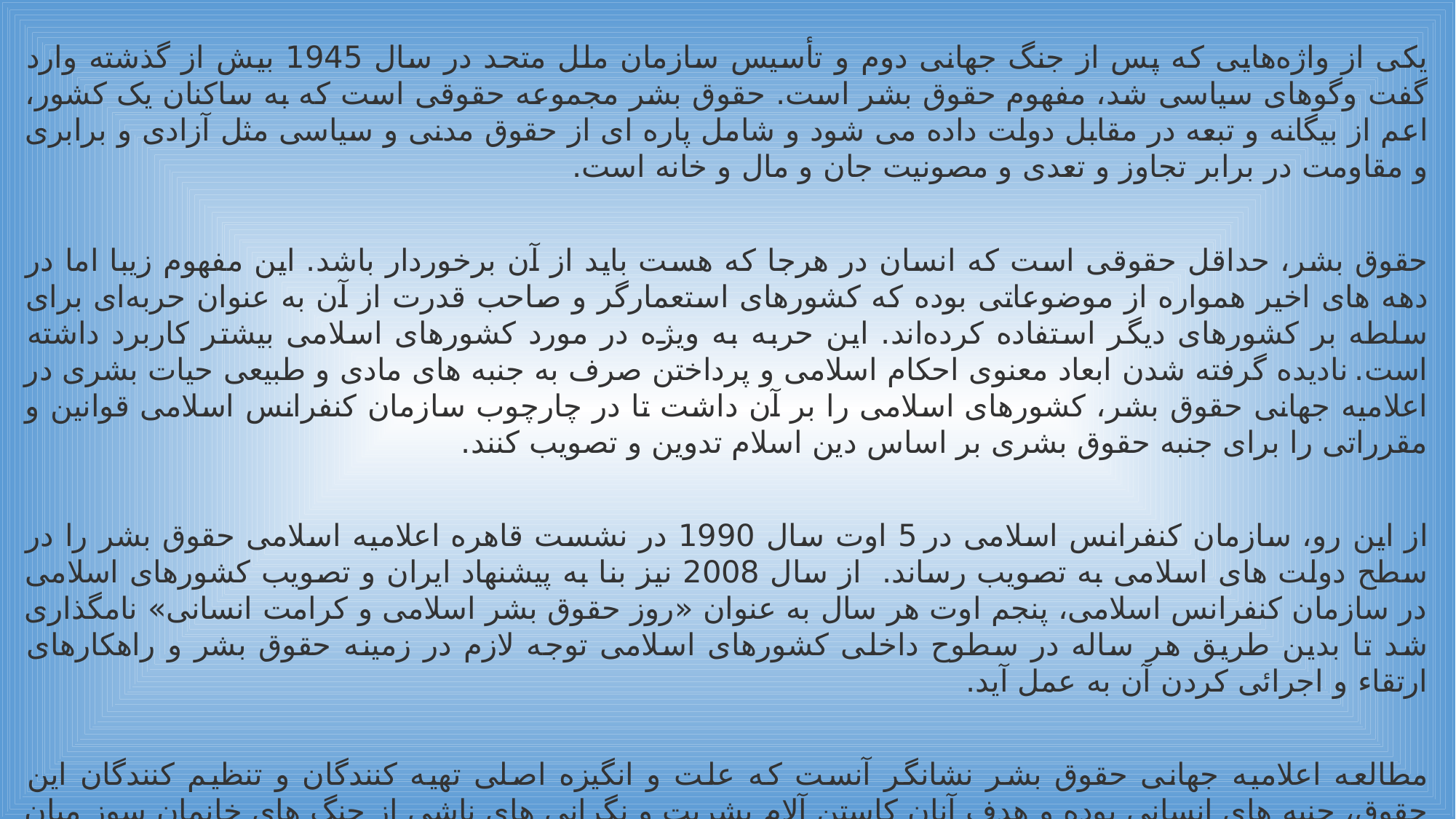

یکی از واژه‌هایی که پس از جنگ جهانی دوم و تأسیس سازمان ملل متحد در سال 1945 بیش از گذشته وارد گفت وگوهای سیاسی شد، مفهوم حقوق بشر است. حقوق بشر مجموعه حقوقی است که به ساکنان یک کشور، اعم از بیگانه و تبعه در مقابل دولت داده می شود و شامل پاره ای از حقوق مدنی و سیاسی مثل آزادی و برابری و مقاومت در برابر تجاوز و تعدی و مصونیت جان و مال و خانه است.
حقوق بشر، حداقل حقوقی است که انسان در هرجا که هست باید از آن برخوردار باشد. این مفهوم زیبا اما در دهه های اخیر همواره از موضوعاتی بوده که کشورهای استعمارگر و صاحب قدرت از آن به عنوان حربه‌ای برای سلطه بر کشورهای دیگر استفاده کرده‌اند. این حربه به ویژه در مورد کشورهای اسلامی بیشتر کاربرد داشته است. نادیده­ گرفته شدن ابعاد معنوی احکام اسلامی و پرداختن صرف به جنبه­ های مادی و طبیعی حیات بشری در اعلامیه جهانی حقوق بشر، کشورهای اسلامی را بر آن داشت تا در چارچوب سازمان کنفرانس اسلامی قوانین و مقرراتی را برای جنبه حقوق بشری بر اساس دین اسلام تدوین و تصویب کنند.
از این رو، سازمان کنفرانس اسلامی در 5 اوت سال 1990 در نشست قاهره اعلامیه اسلامی حقوق بشر را در سطح دولت­ های اسلامی به تصویب رساند.  از سال 2008 نیز بنا به پیشنهاد ایران و تصویب کشورهای اسلامی در سازمان کنفرانس اسلامی، پنجم اوت هر سال به عنوان «روز حقوق بشر اسلامی و کرامت انسانی» نامگذاری شد تا بدین طریق هر ساله در سطوح داخلی کشورهای اسلامی توجه لازم در زمینه حقوق بشر و راهکارهای ارتقاء و اجرائی کردن آن به عمل آید.
مطالعه اعلامیه جهانی حقوق بشر نشانگر آنست که علت و انگیزه اصلی تهیه کنندگان و تنظیم کنندگان این حقوق، جنبه­ های انسانی بوده و هدف آنان کاستن آلام بشریت و نگرانی ­های ناشی از جنگ های خانمان سوز میان افراد بشر بوده است. خصوصا مصائب و مشکلاتی که بعد از جنگ جهانی دوم بر بشریت عارض شد.